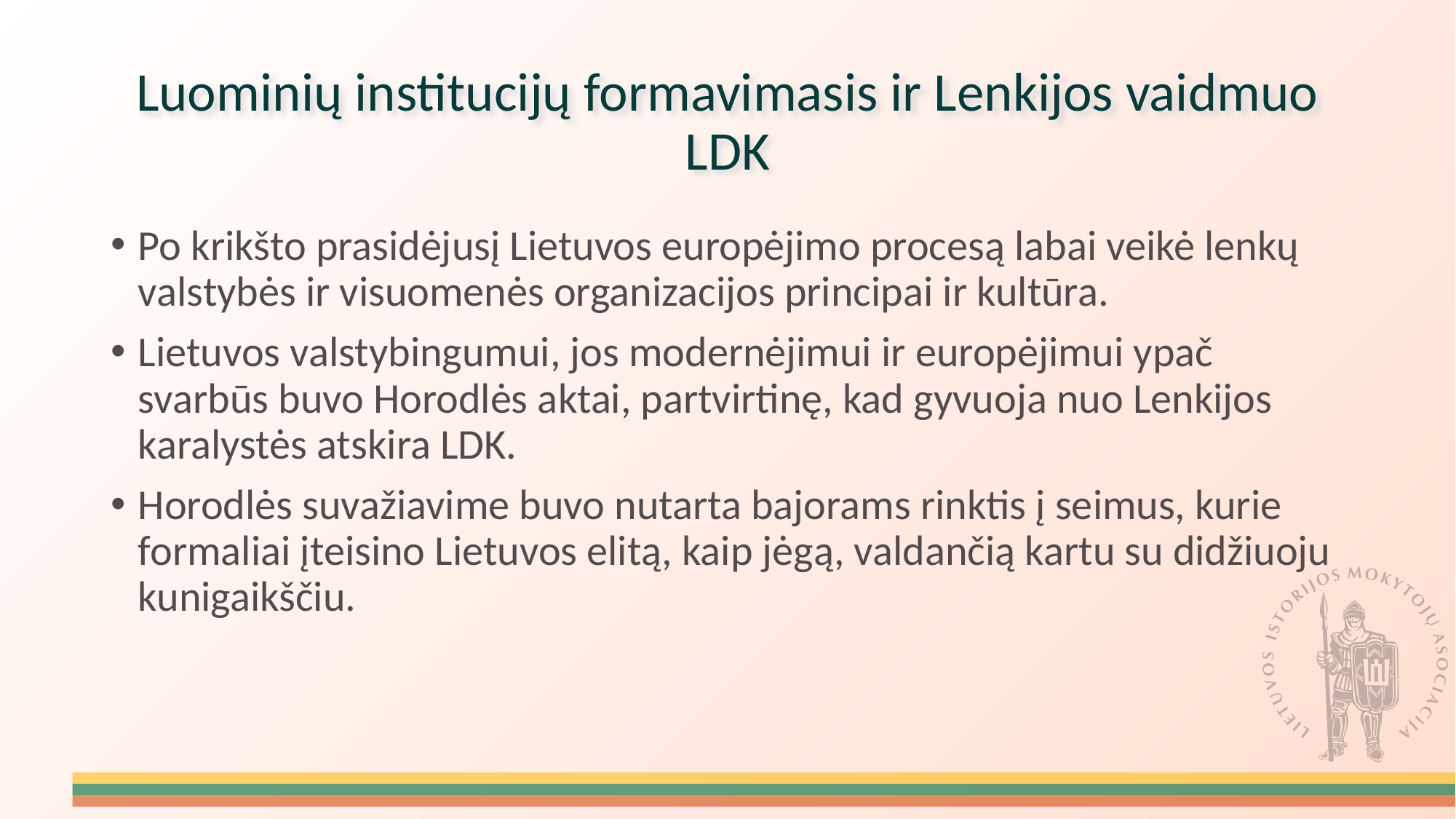

# Luominių institucijų formavimasis ir Lenkijos vaidmuo LDK
Po krikšto prasidėjusį Lietuvos europėjimo procesą labai veikė lenkų valstybės ir visuomenės organizacijos principai ir kultūra.
Lietuvos valstybingumui, jos modernėjimui ir europėjimui ypač svarbūs buvo Horodlės aktai, partvirtinę, kad gyvuoja nuo Lenkijos karalystės atskira LDK.
Horodlės suvažiavime buvo nutarta bajorams rinktis į seimus, kurie formaliai įteisino Lietuvos elitą, kaip jėgą, valdančią kartu su didžiuoju kunigaikščiu.